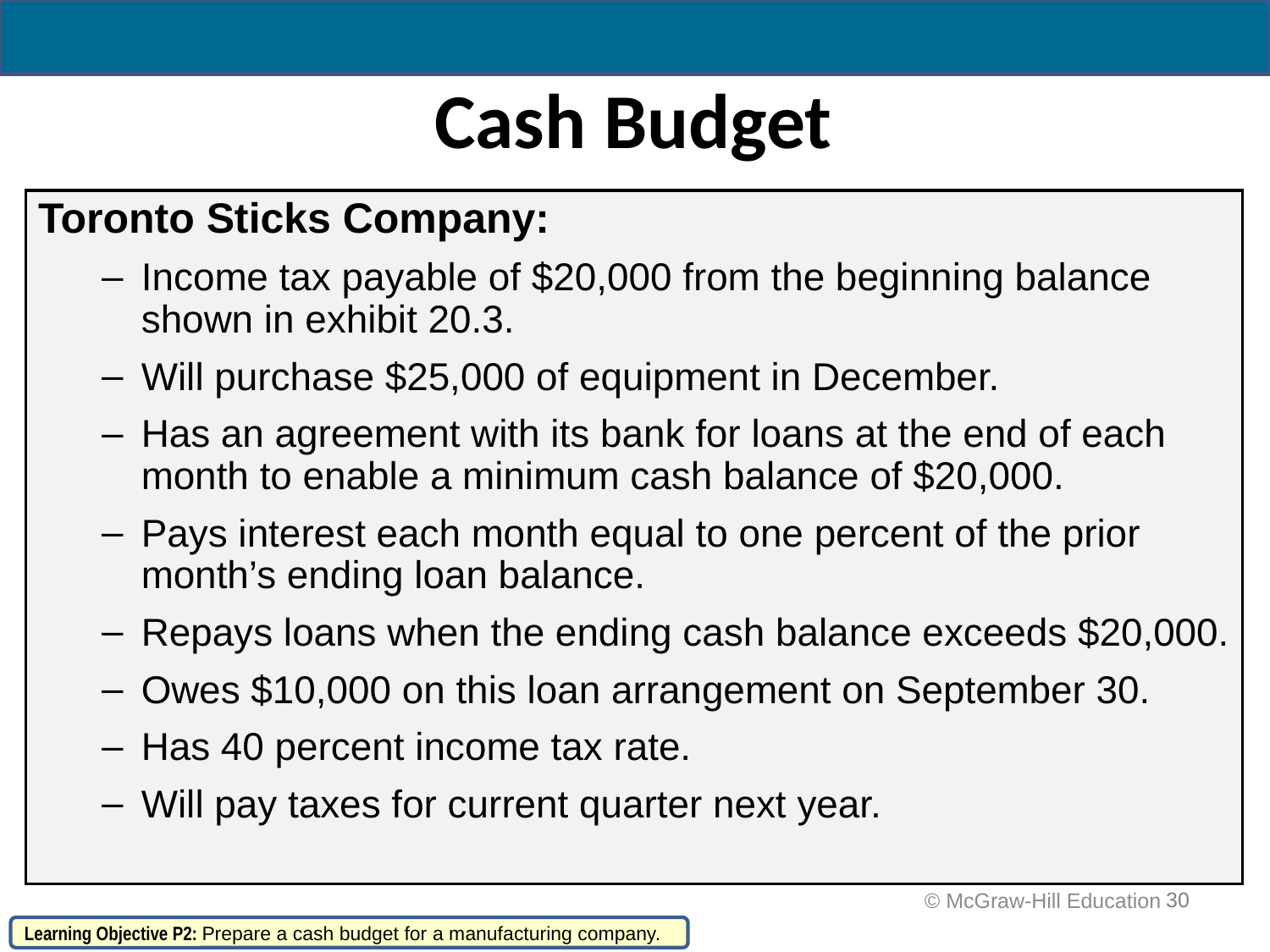

# Cash Budget
Toronto Sticks Company:
Income tax payable of $20,000 from the beginning balance shown in exhibit 20.3.
Will purchase $25,000 of equipment in December.
Has an agreement with its bank for loans at the end of each month to enable a minimum cash balance of $20,000.
Pays interest each month equal to one percent of the prior month’s ending loan balance.
Repays loans when the ending cash balance exceeds $20,000.
Owes $10,000 on this loan arrangement on September 30.
Has 40 percent income tax rate.
Will pay taxes for current quarter next year.
30
 © McGraw-Hill Education
Learning Objective P2: Prepare a cash budget for a manufacturing company.